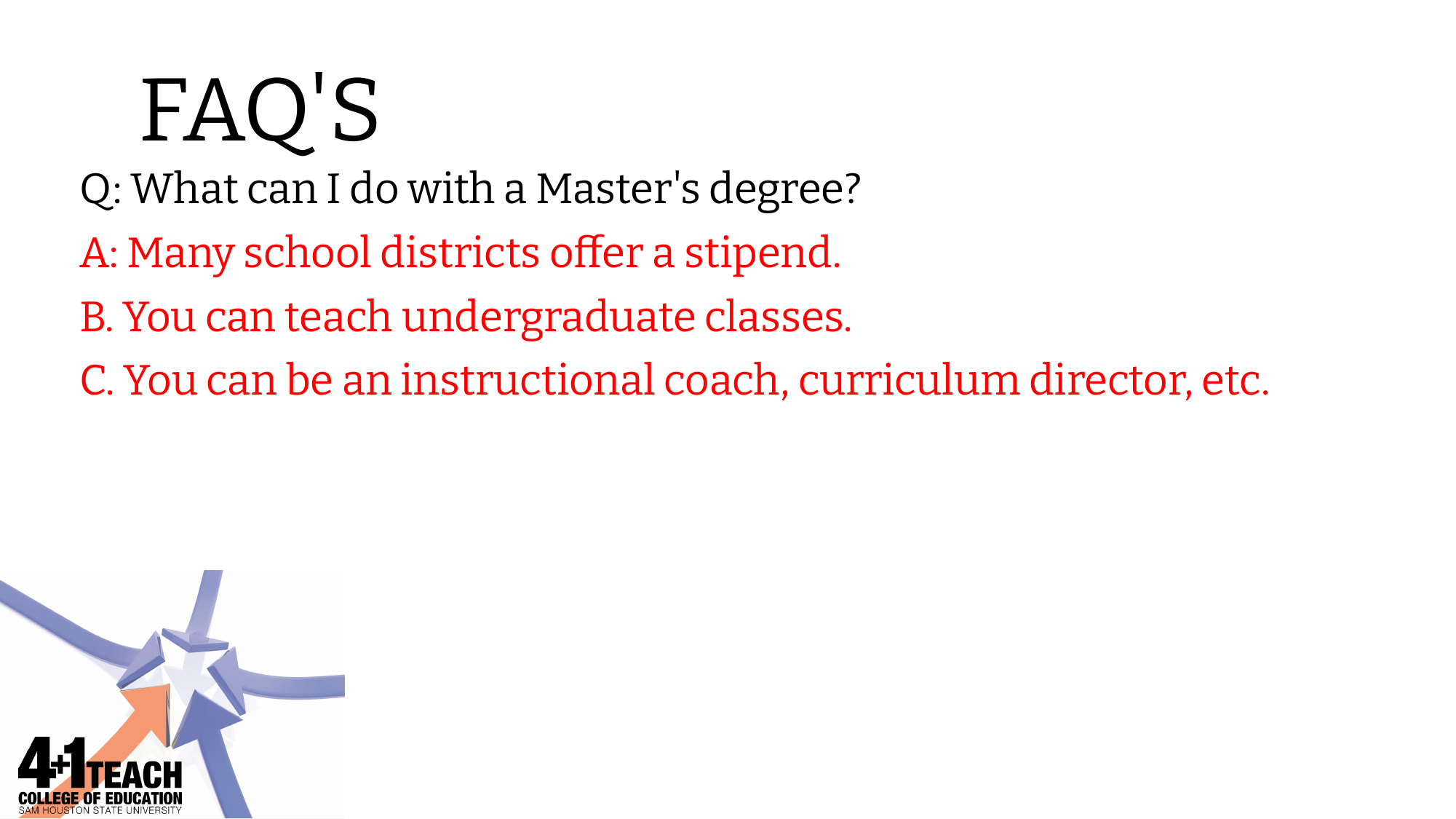

# FAQ's
Q: What can I do with a Master's degree?
A: Many school districts offer a stipend.
B. You can teach undergraduate classes.
C. You can be an instructional coach, curriculum director, etc.